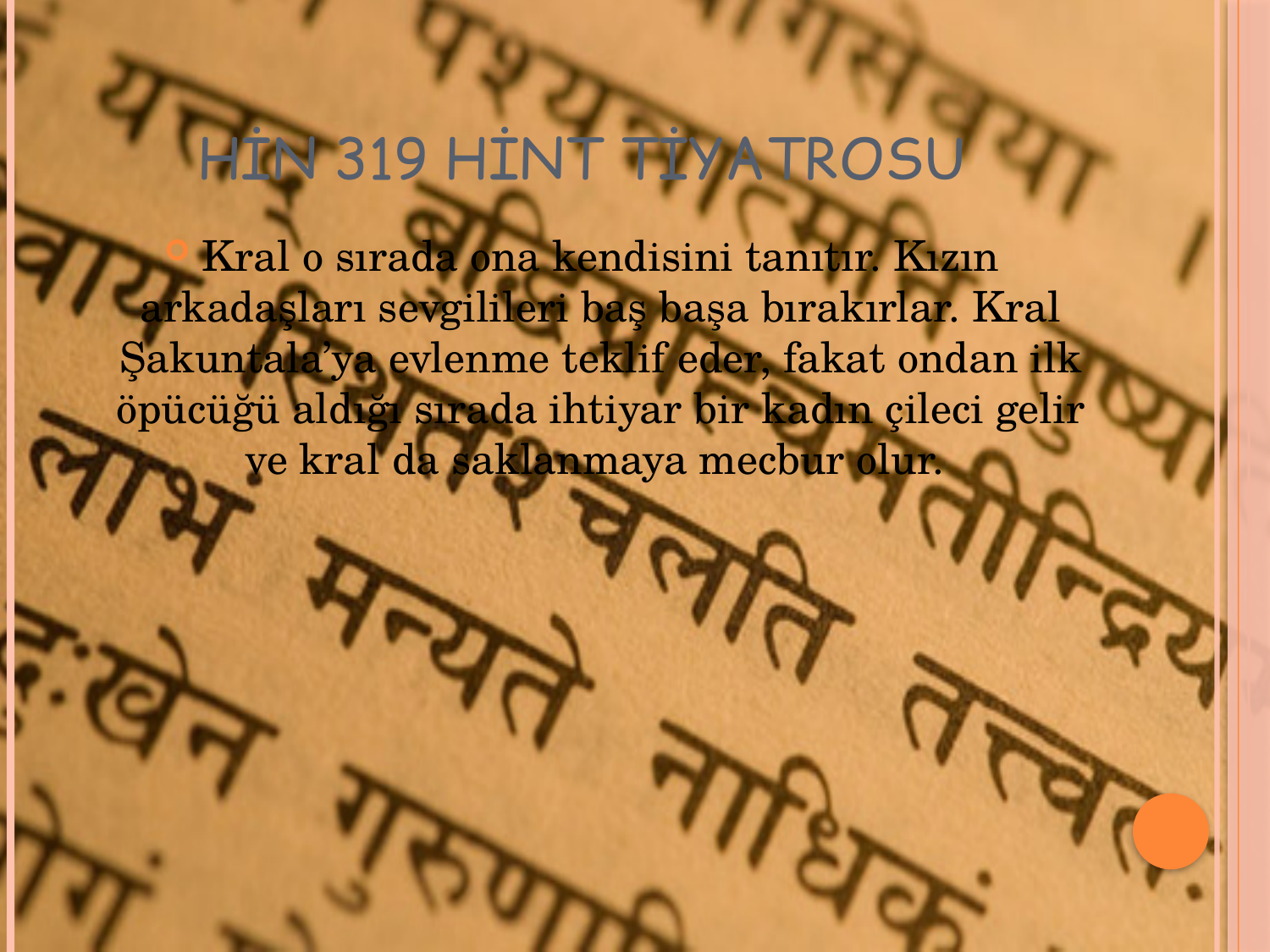

# HİN 319 Hint Tiyatrosu
Kral o sırada ona kendisini tanıtır. Kızın arkadaşları sevgilileri baş başa bırakırlar. Kral Şakuntala’ya evlenme teklif eder, fakat ondan ilk öpücüğü aldığı sırada ihtiyar bir kadın çileci gelir ve kral da saklanmaya mecbur olur.